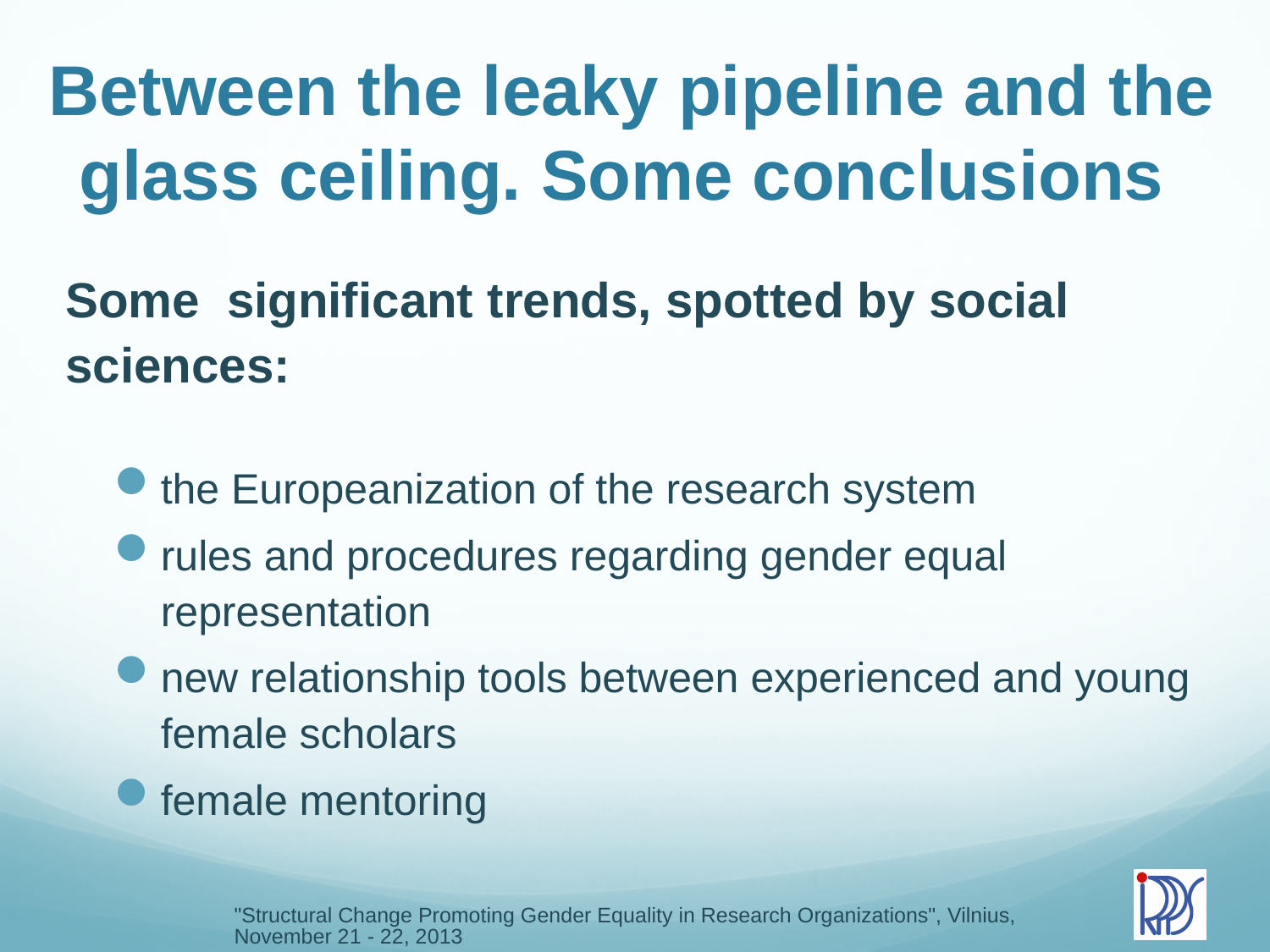

# Between the leaky pipeline and the glass ceiling. Some conclusions
Some  significant trends, spotted by social sciences:

the Europeanization of the research system
rules and procedures regarding gender equal representation
new relationship tools between experienced and young female scholars
female mentoring
"Structural Change Promoting Gender Equality in Research Organizations", Vilnius,  November 21 - 22, 2013